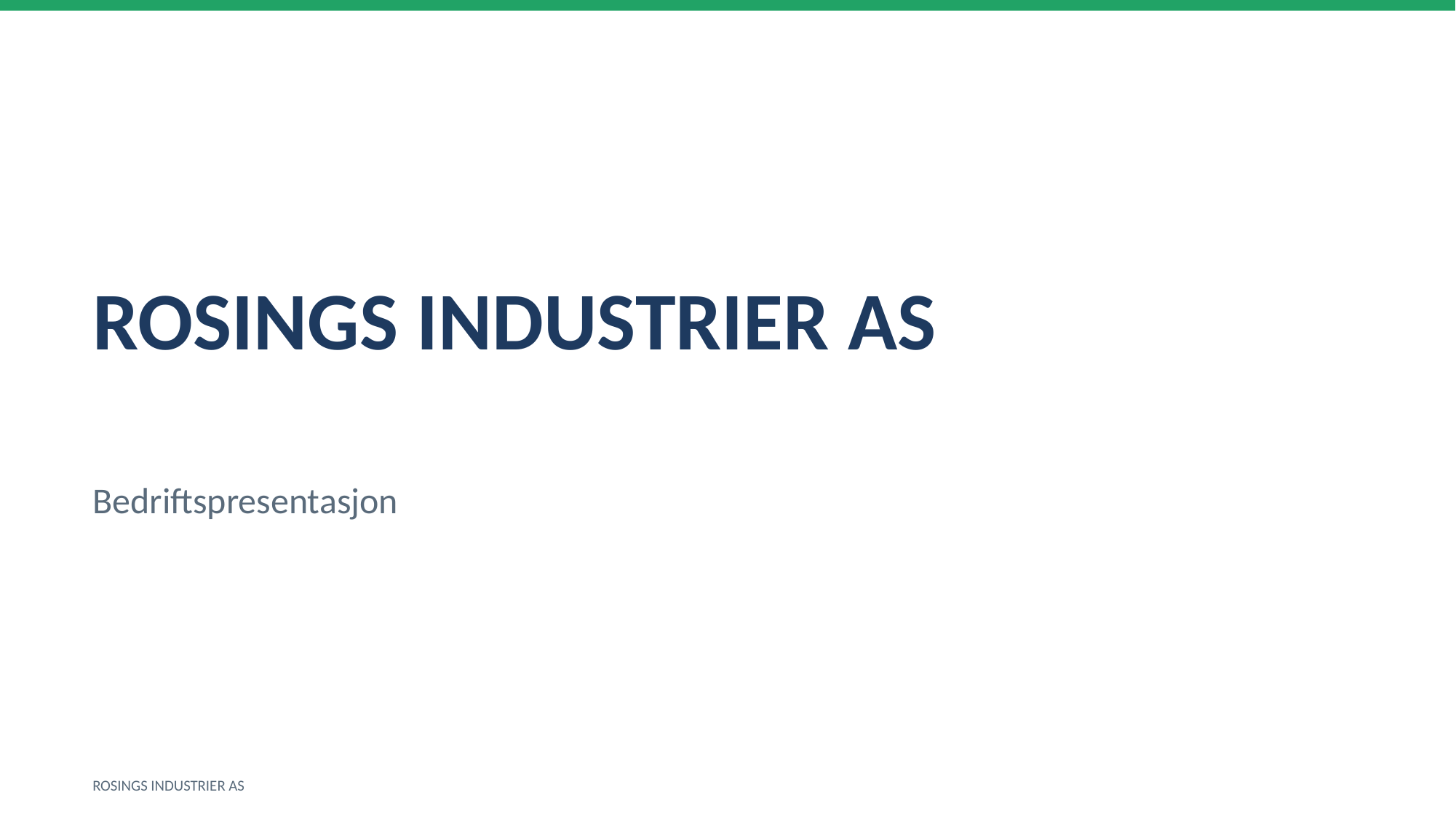

ROSINGS INDUSTRIER AS
Bedriftspresentasjon
ROSINGS INDUSTRIER AS